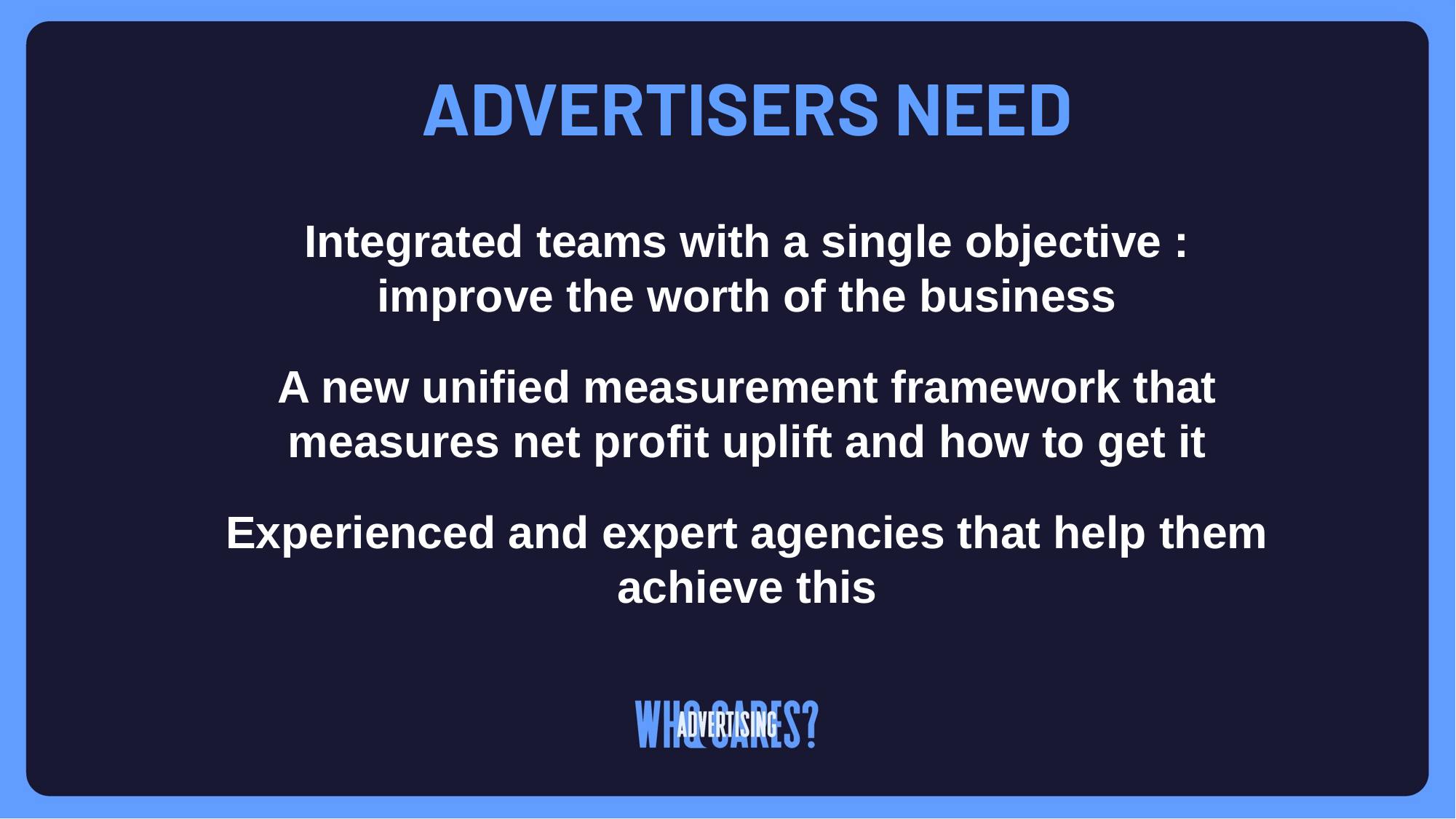

# ADVERTISERS NEED
Integrated teams with a single objective : improve the worth of the business
A new unified measurement framework that measures net profit uplift and how to get it
Experienced and expert agencies that help them achieve this